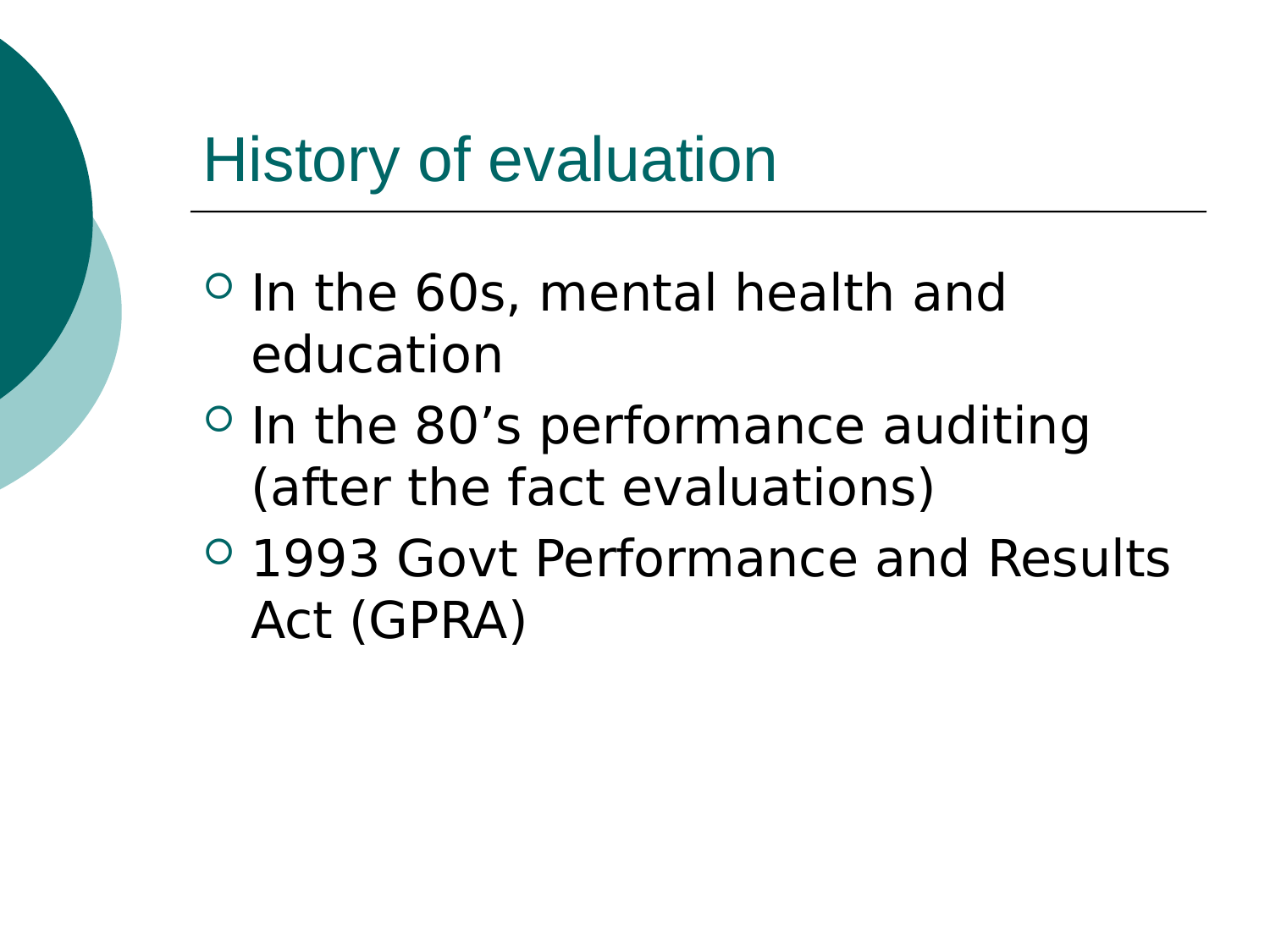

# History of evaluation
In the 60s, mental health and education
In the 80’s performance auditing (after the fact evaluations)
1993 Govt Performance and Results Act (GPRA)